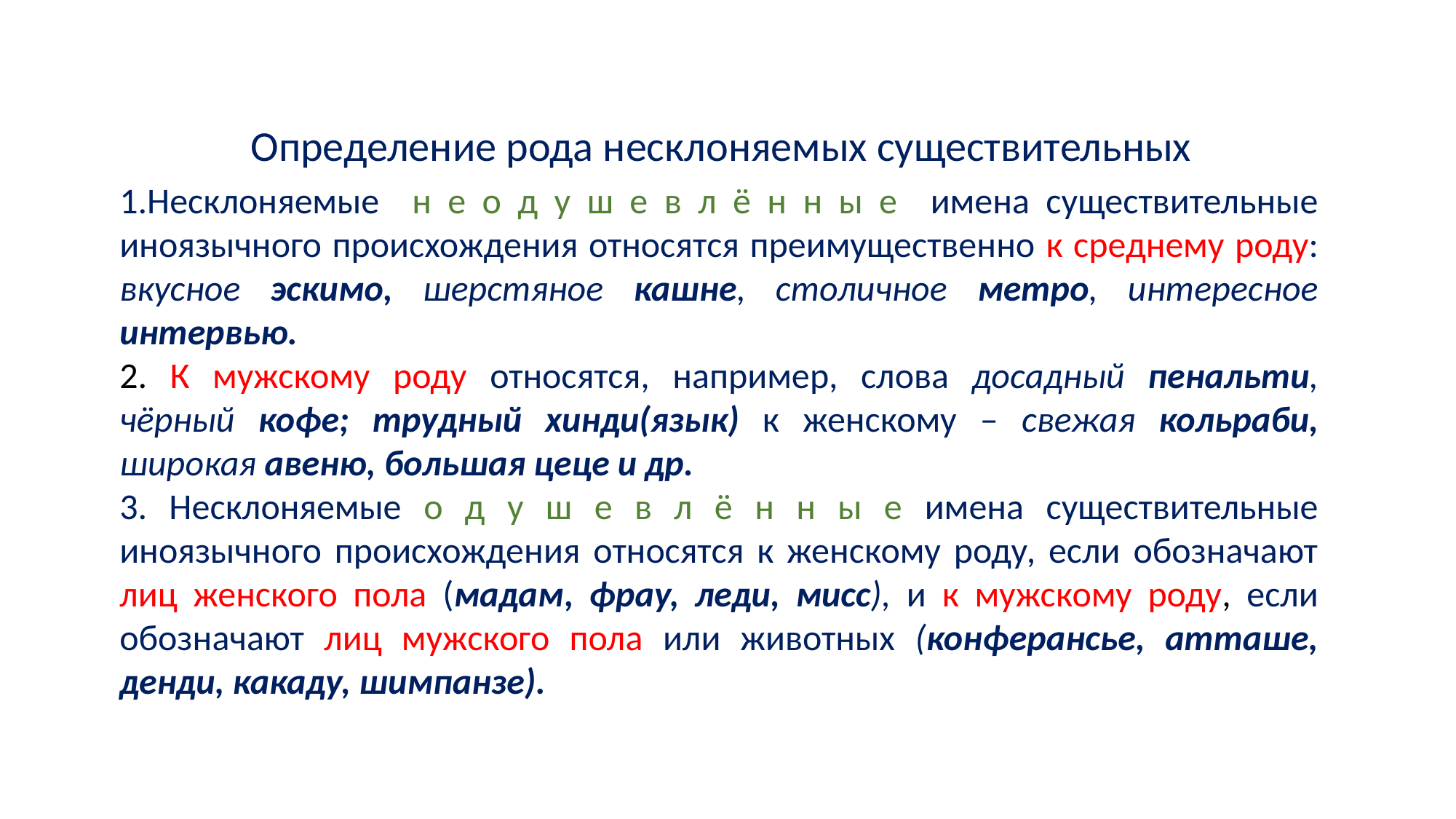

# Определение рода несклоняемых существительных
1.Несклоняемые  н е о д у ш е в л ё н н ы е  имена существительные иноязычного происхождения относятся преимущественно к среднему роду: вкусное эскимо, шерстяное кашне, столичное метро, интересное интервью.
2. К мужскому роду относятся, например, слова досадный пенальти, чёрный кофе; трудный хинди(язык) к женскому – свежая кольраби, широкая авеню, большая цеце и др.
3. Несклоняемые о д у ш е в л ё н н ы е имена существительные иноязычного происхождения относятся к женскому роду, если обозначают лиц женского пола (мадам, фрау, леди, мисс), и к мужскому роду, если обозначают лиц мужского пола или животных (конферансье, атташе, денди, какаду, шимпанзе).